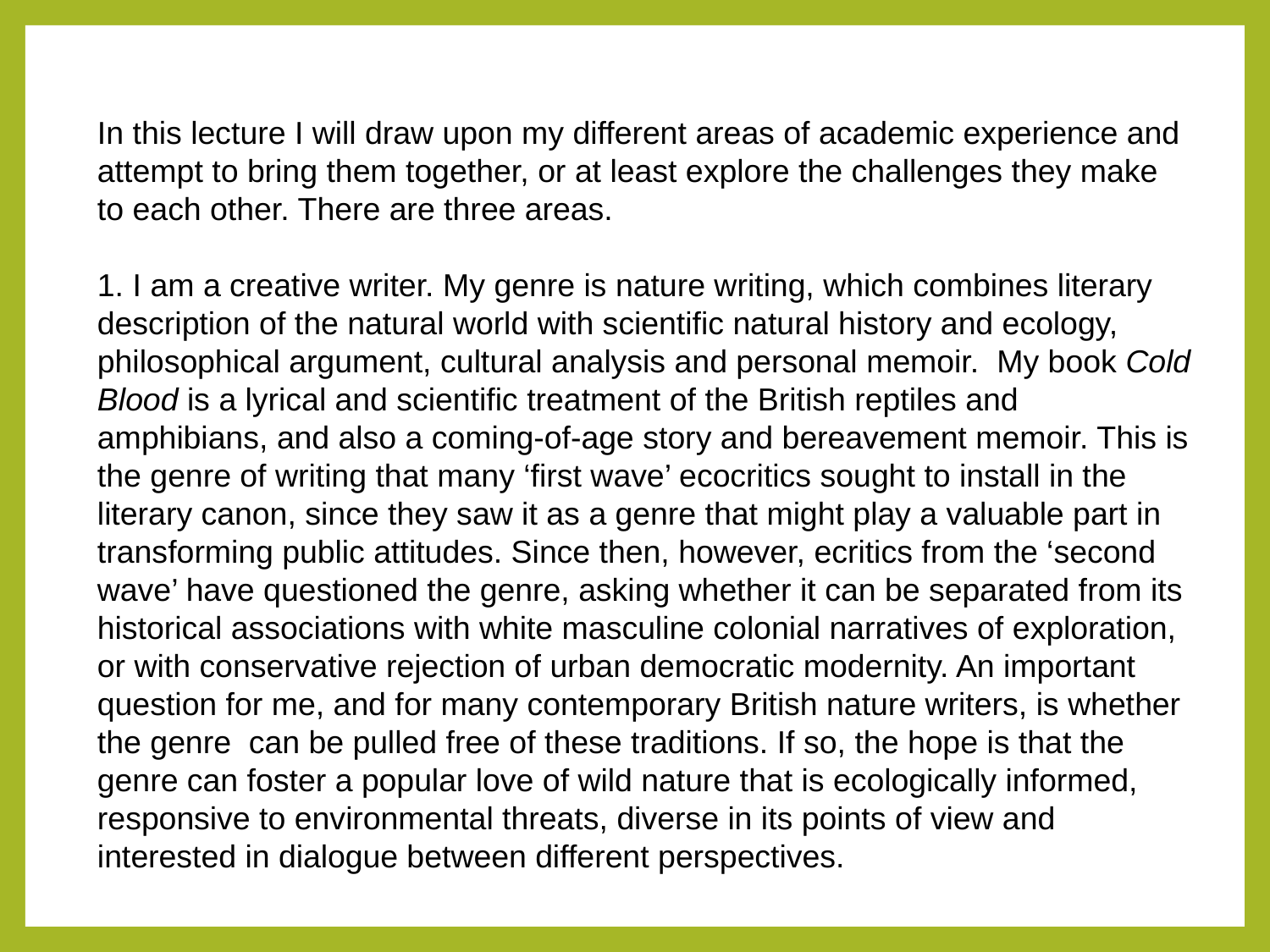

In this lecture I will draw upon my different areas of academic experience and attempt to bring them together, or at least explore the challenges they make to each other. There are three areas.

1. I am a creative writer. My genre is nature writing, which combines literary description of the natural world with scientific natural history and ecology, philosophical argument, cultural analysis and personal memoir.  My book Cold Blood is a lyrical and scientific treatment of the British reptiles and amphibians, and also a coming-of-age story and bereavement memoir. This is the genre of writing that many ‘first wave’ ecocritics sought to install in the literary canon, since they saw it as a genre that might play a valuable part in transforming public attitudes. Since then, however, ecritics from the ‘second wave’ have questioned the genre, asking whether it can be separated from its historical associations with white masculine colonial narratives of exploration, or with conservative rejection of urban democratic modernity. An important question for me, and for many contemporary British nature writers, is whether the genre  can be pulled free of these traditions. If so, the hope is that the genre can foster a popular love of wild nature that is ecologically informed, responsive to environmental threats, diverse in its points of view and interested in dialogue between different perspectives.